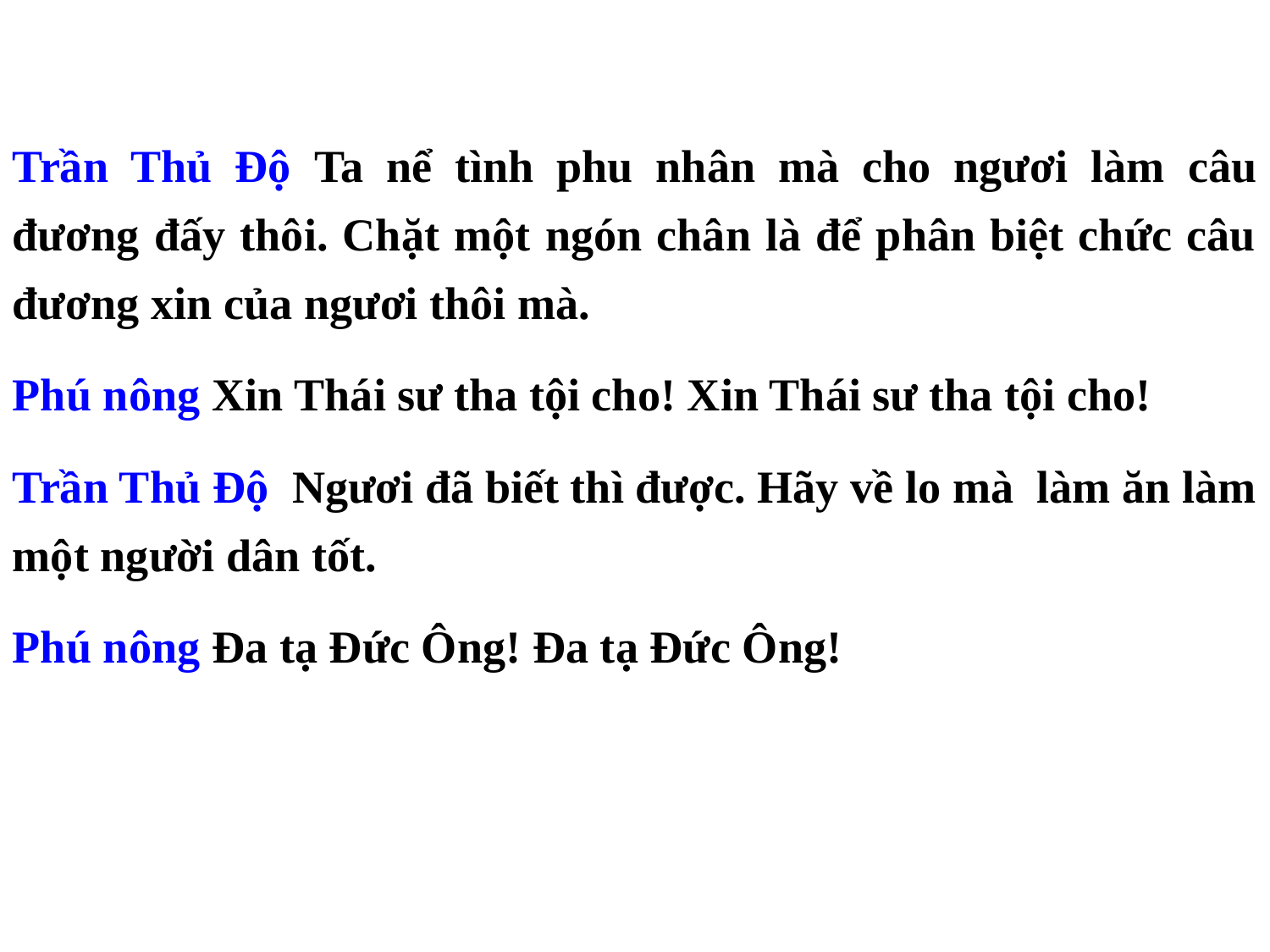

Trần Thủ Độ Ta nể tình phu nhân mà cho ngươi làm câu đương đấy thôi. Chặt một ngón chân là để phân biệt chức câu đương xin của ngươi thôi mà.
Phú nông Xin Thái sư tha tội cho! Xin Thái sư tha tội cho!
Trần Thủ Độ  Ngươi đã biết thì được. Hãy về lo mà  làm ăn làm một người dân tốt.
Phú nông Đa tạ Đức Ông! Đa tạ Đức Ông!